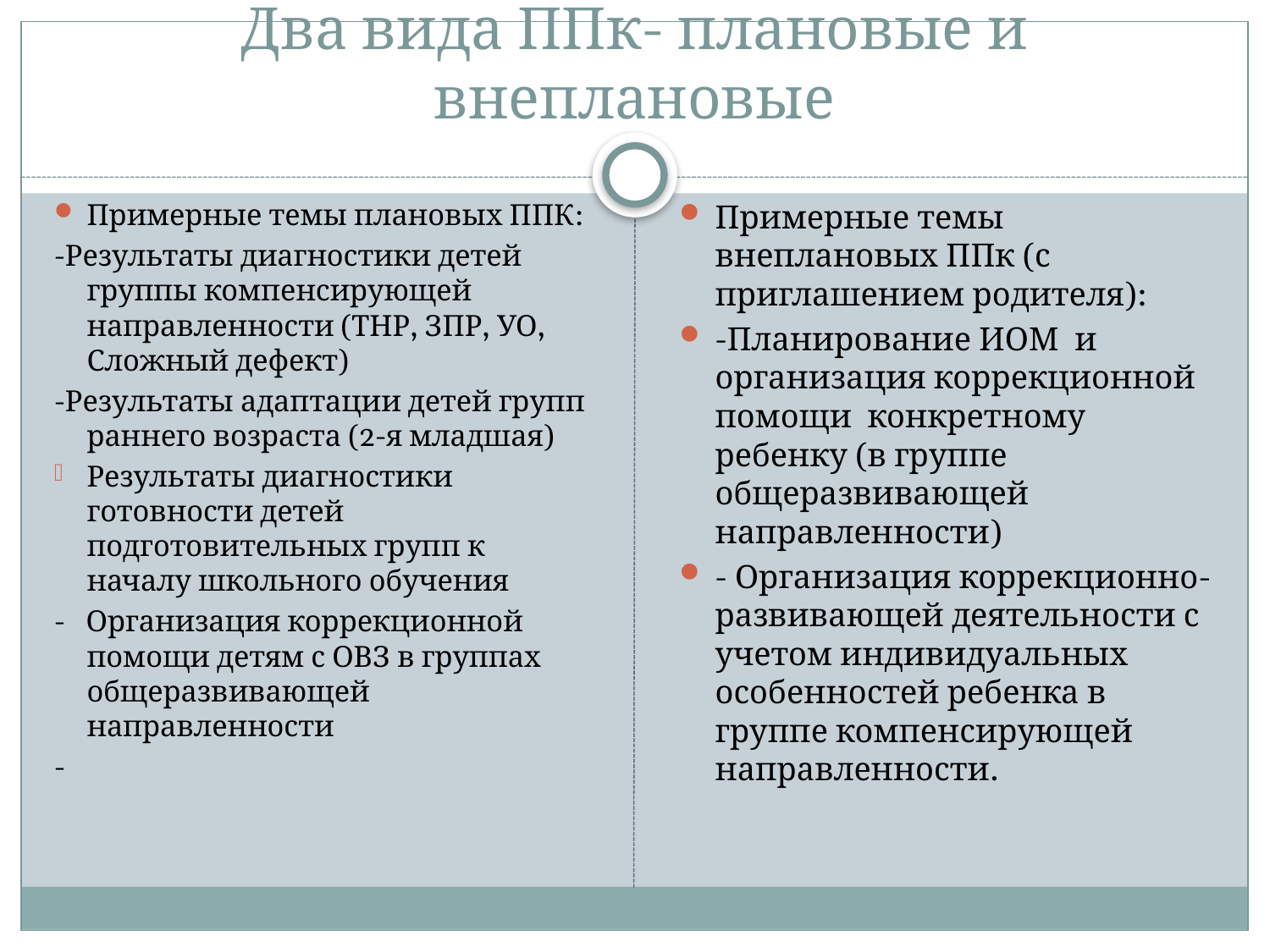

# Два вида ППк- плановые и внеплановые
Примерные темы плановых ППК:
-Результаты диагностики детей группы компенсирующей направленности (ТНР, ЗПР, УО, Сложный дефект)
-Результаты адаптации детей групп раннего возраста (2-я младшая)
Результаты диагностики готовности детей подготовительных групп к началу школьного обучения
-   Организация коррекционной помощи детям с ОВЗ в группах общеразвивающей направленности
-

Примерные темы внеплановых ППк (с приглашением родителя):
-Планирование ИОМ  и организация коррекционной помощи  конкретному ребенку (в группе общеразвивающей направленности)
- Организация коррекционно-развивающей деятельности с учетом индивидуальных особенностей ребенка в группе компенсирующей направленности.